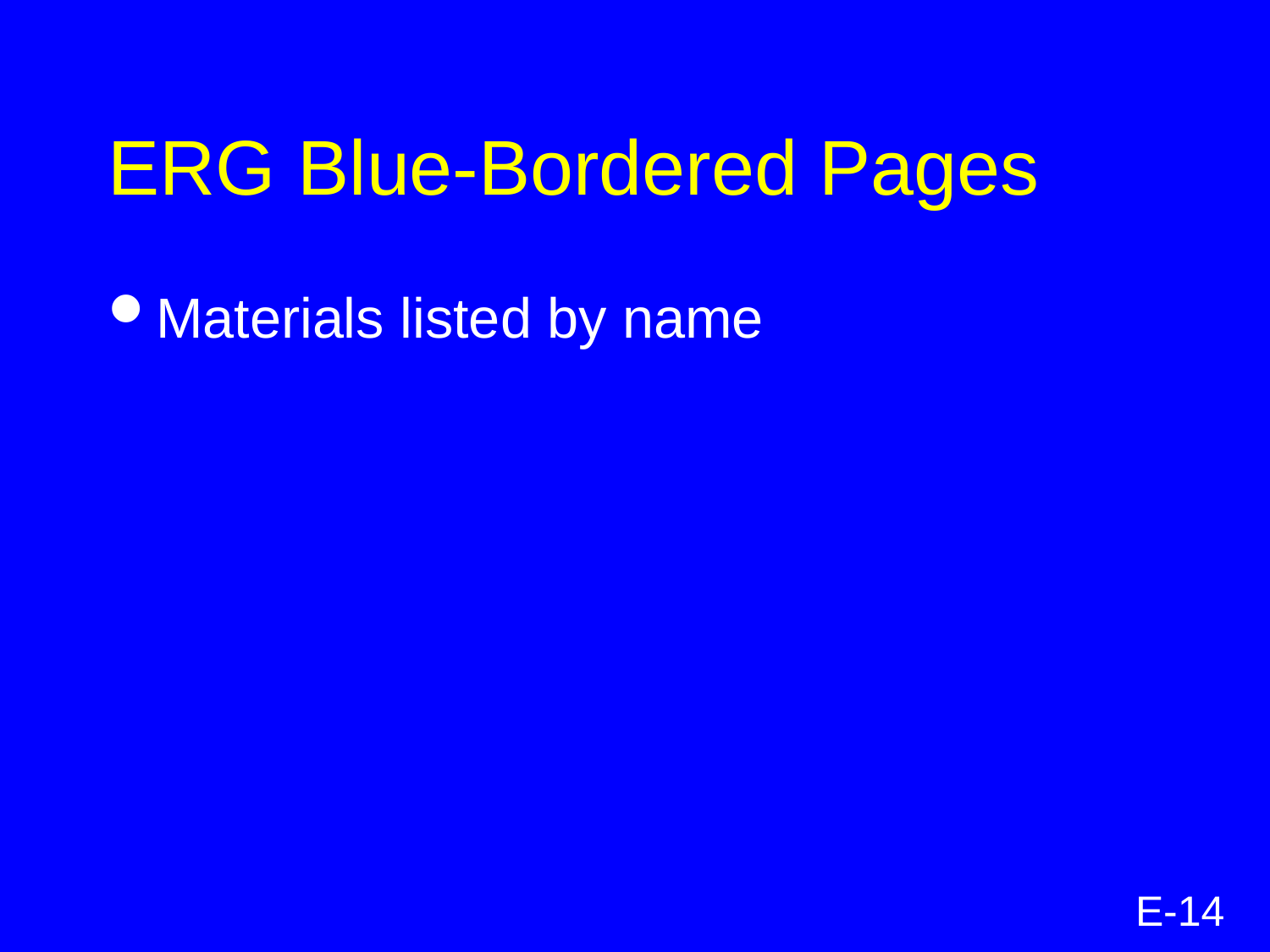

# ERG Blue-Bordered Pages
Materials listed by name
E-14